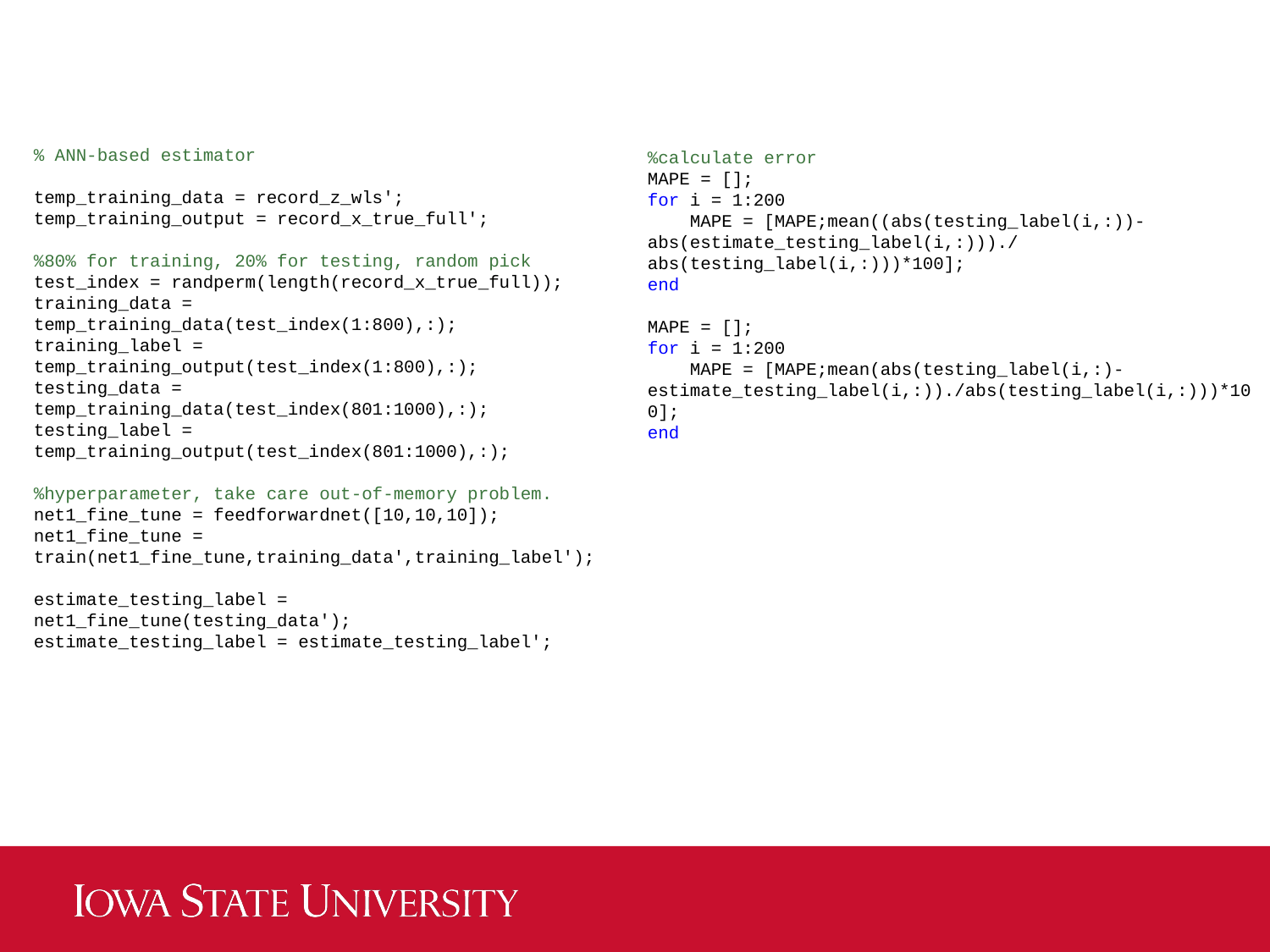

%calculate error
MAPE = [];
for i = 1:200
    MAPE = [MAPE;mean((abs(testing_label(i,:))-abs(estimate_testing_label(i,:)))./abs(testing_label(i,:)))*100];
end

MAPE = [];
for i = 1:200
    MAPE = [MAPE;mean(abs(testing_label(i,:)-estimate_testing_label(i,:))./abs(testing_label(i,:)))*100];
end
% ANN-based estimator

temp_training_data = record_z_wls';
temp_training_output = record_x_true_full';

%80% for training, 20% for testing, random pick
test_index = randperm(length(record_x_true_full));
training_data = temp_training_data(test_index(1:800),:);
training_label = temp_training_output(test_index(1:800),:);
testing_data = temp_training_data(test_index(801:1000),:);
testing_label = temp_training_output(test_index(801:1000),:);

%hyperparameter, take care out-of-memory problem.
net1_fine_tune = feedforwardnet([10,10,10]);
net1_fine_tune = train(net1_fine_tune,training_data',training_label');

estimate_testing_label = net1_fine_tune(testing_data');
estimate_testing_label = estimate_testing_label';